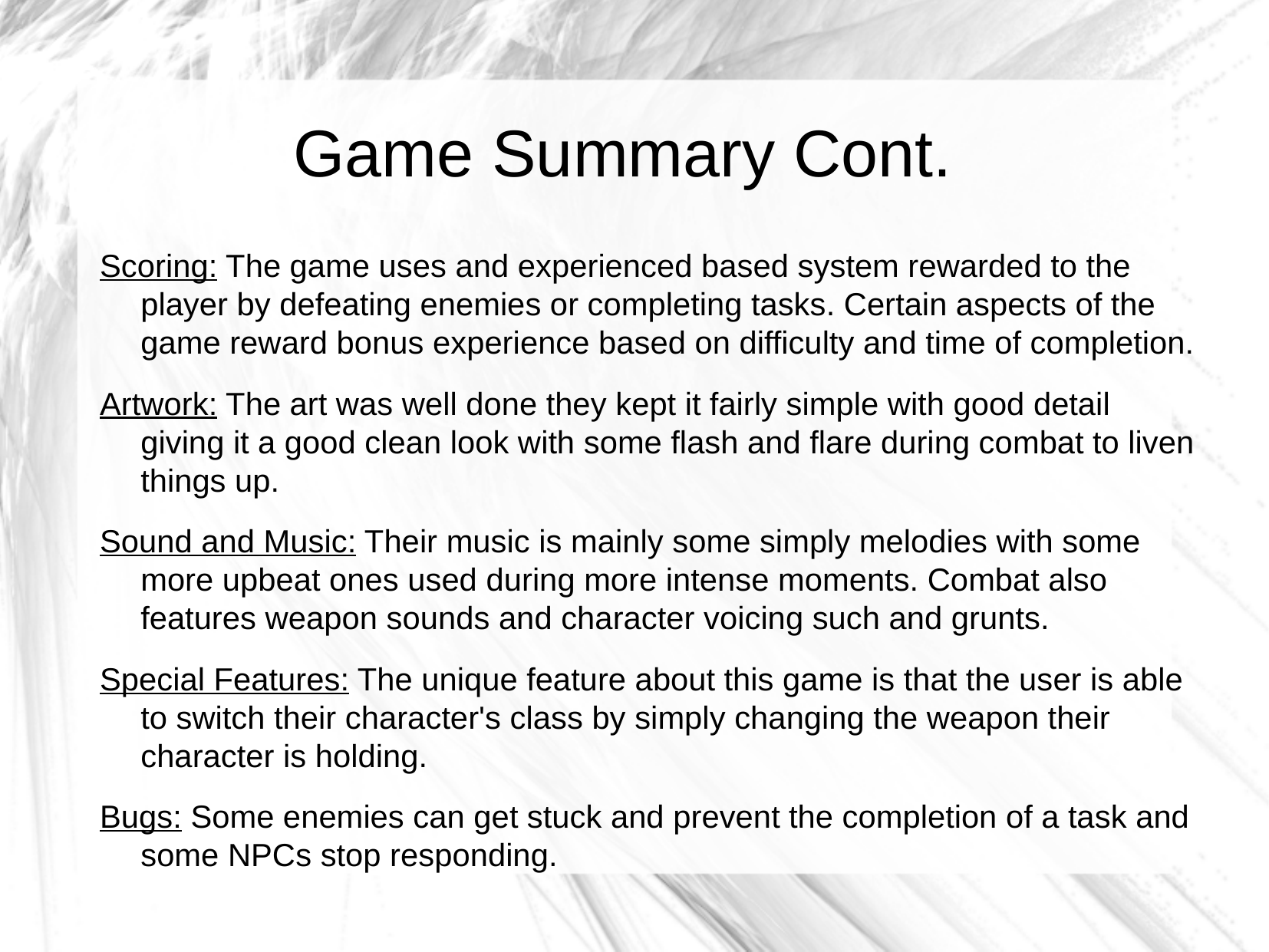

Game Summary Cont.
Scoring: The game uses and experienced based system rewarded to the player by defeating enemies or completing tasks. Certain aspects of the game reward bonus experience based on difficulty and time of completion.
Artwork: The art was well done they kept it fairly simple with good detail giving it a good clean look with some flash and flare during combat to liven things up.
Sound and Music: Their music is mainly some simply melodies with some more upbeat ones used during more intense moments. Combat also features weapon sounds and character voicing such and grunts.
Special Features: The unique feature about this game is that the user is able to switch their character's class by simply changing the weapon their character is holding.
Bugs: Some enemies can get stuck and prevent the completion of a task and some NPCs stop responding.